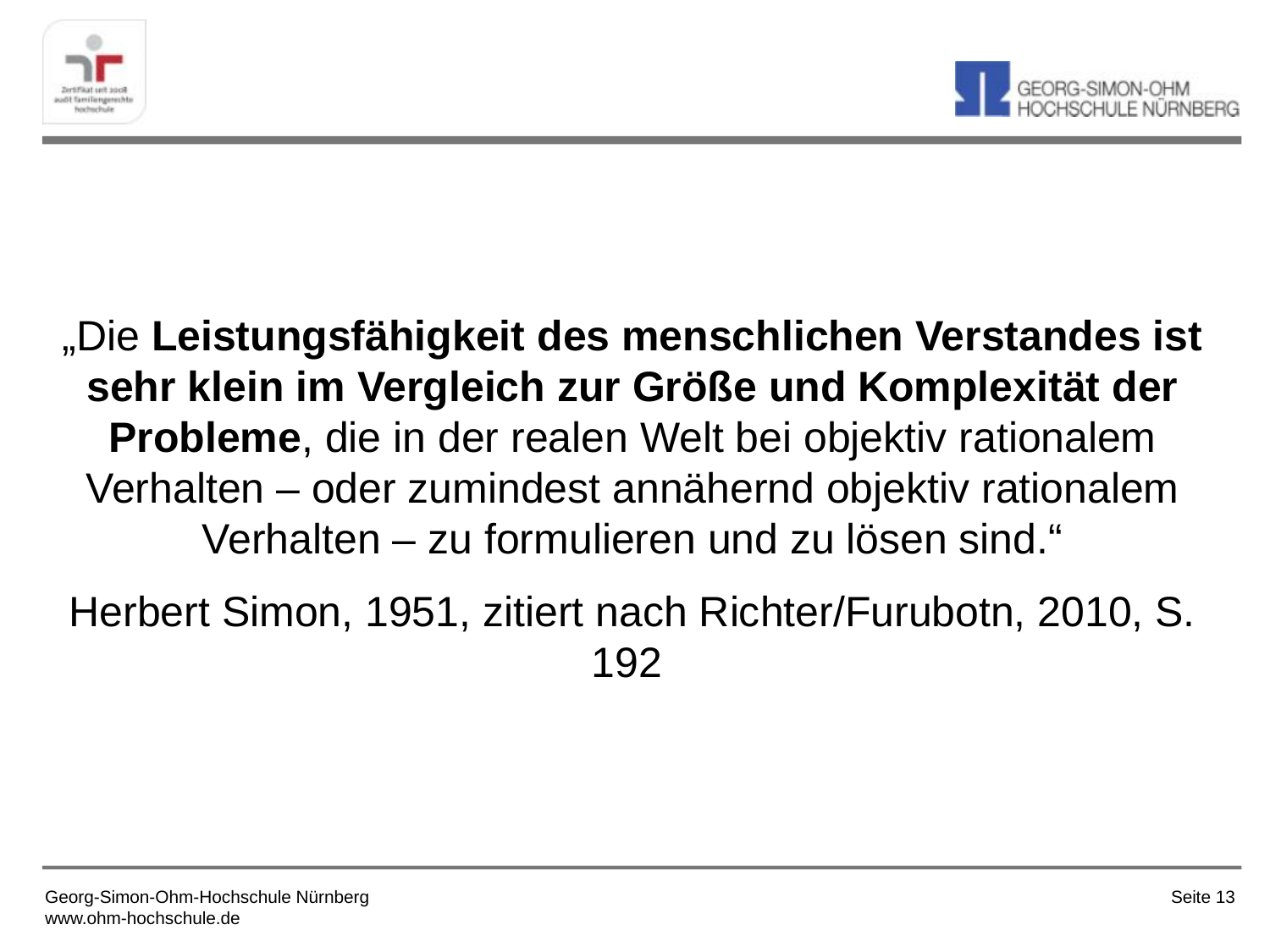

„Die Leistungsfähigkeit des menschlichen Verstandes ist sehr klein im Vergleich zur Größe und Komplexität der Probleme, die in der realen Welt bei objektiv rationalem Verhalten – oder zumindest annähernd objektiv rationalem Verhalten – zu formulieren und zu lösen sind.“
Herbert Simon, 1951, zitiert nach Richter/Furubotn, 2010, S. 192
Seite 13
Georg-Simon-Ohm-Hochschule Nürnberg
www.ohm-hochschule.de